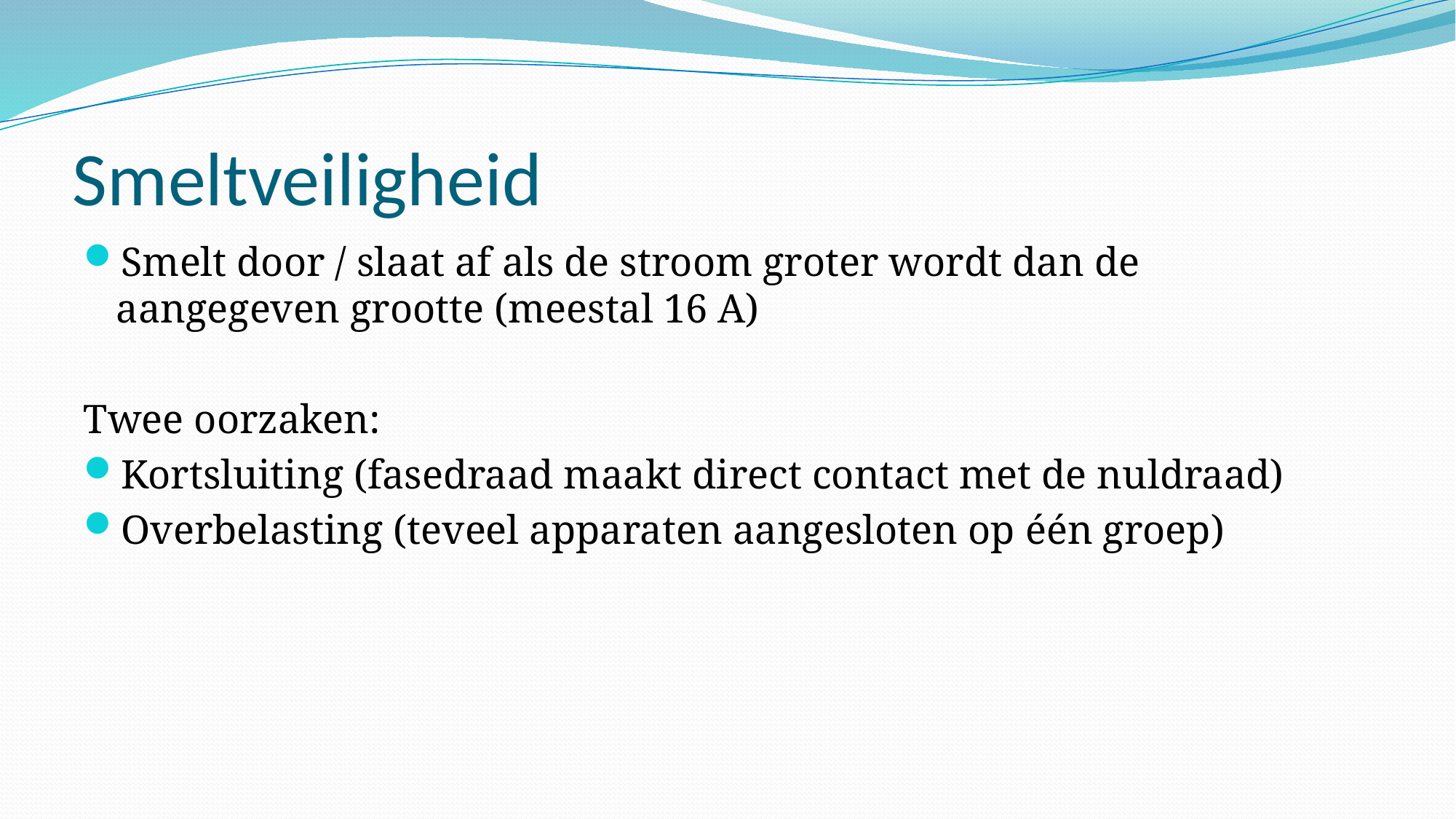

# Smeltveiligheid
Smelt door / slaat af als de stroom groter wordt dan de aangegeven grootte (meestal 16 A)

Twee oorzaken:
Kortsluiting (fasedraad maakt direct contact met de nuldraad)
Overbelasting (teveel apparaten aangesloten op één groep)